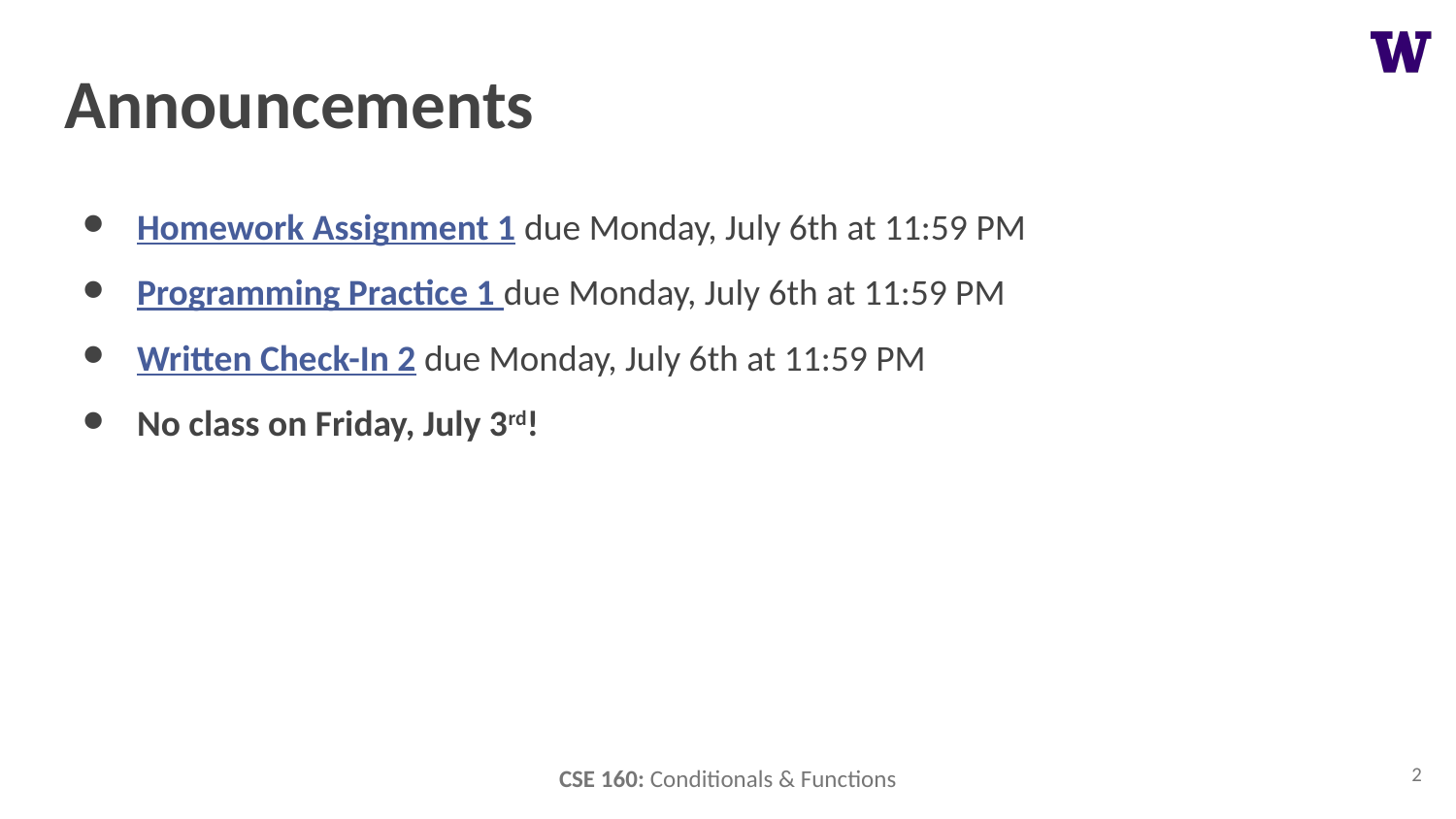

# Announcements
Homework Assignment 1 due Monday, July 6th at 11:59 PM
Programming Practice 1 due Monday, July 6th at 11:59 PM
Written Check-In 2 due Monday, July 6th at 11:59 PM
No class on Friday, July 3rd!

2